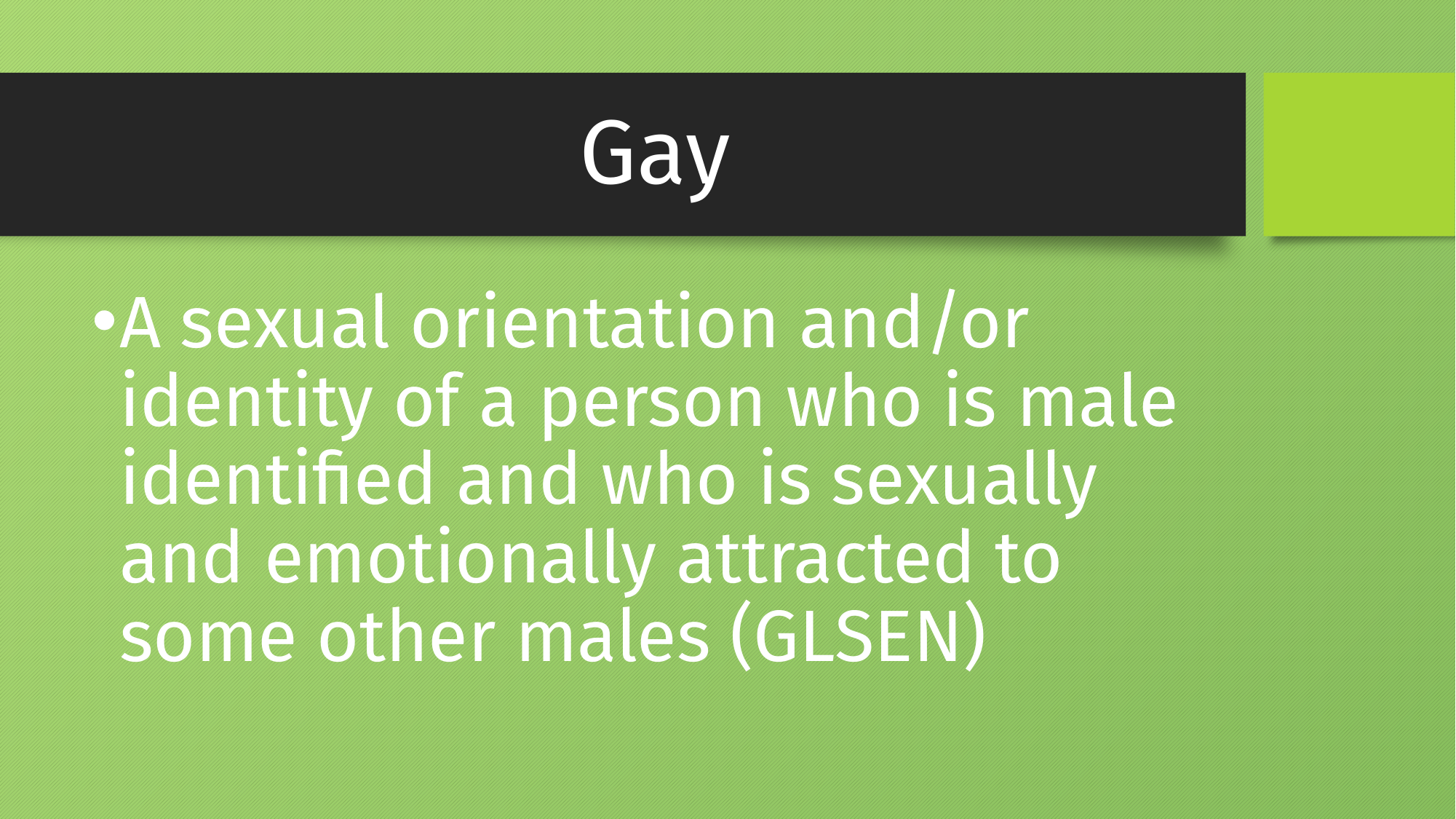

# Gay
A sexual orientation and/or identity of a person who is male identified and who is sexually and emotionally attracted to some other males (GLSEN)